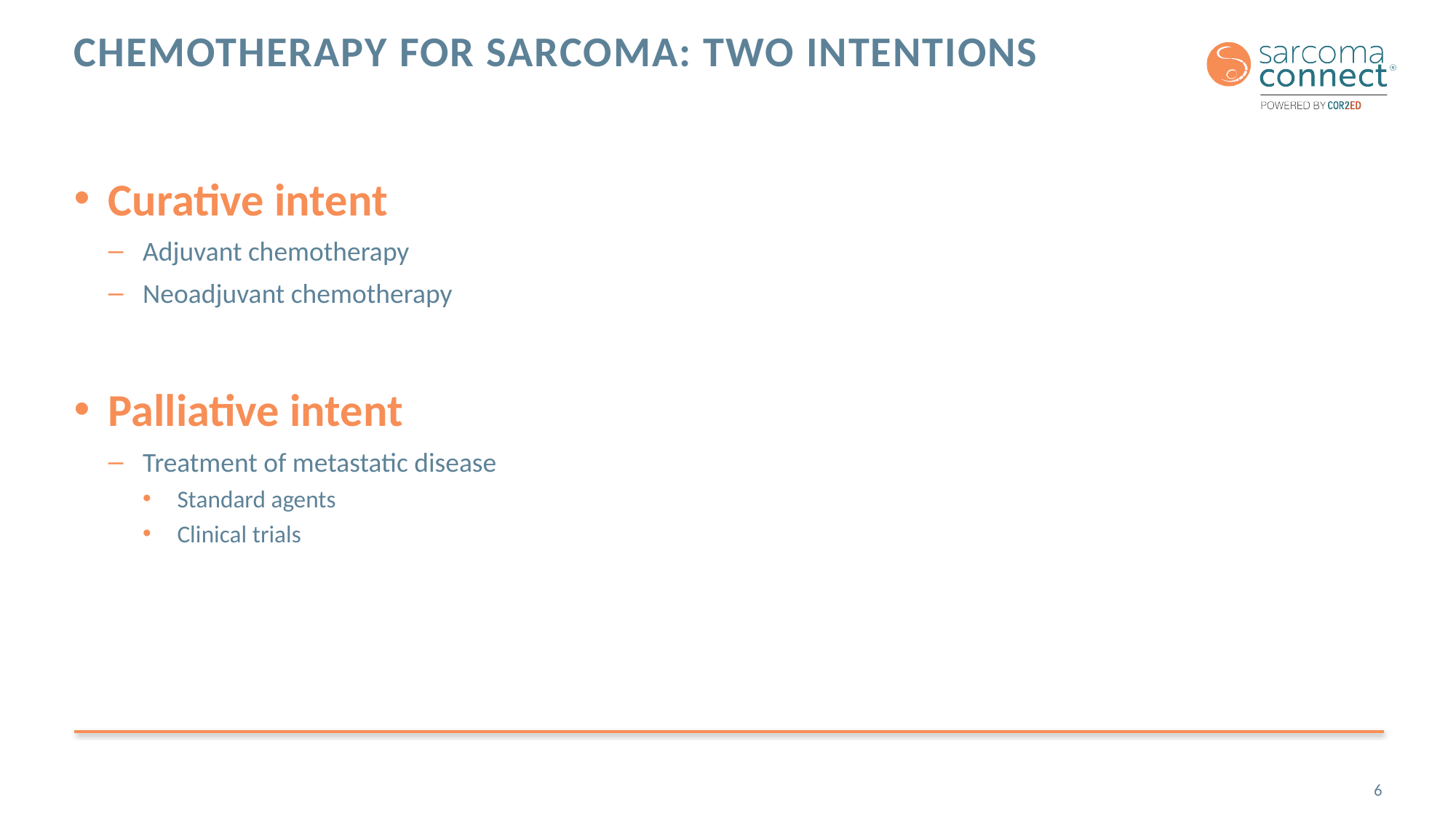

# Chemotherapy for sarcoma: two intentions
Curative intent
Adjuvant chemotherapy
Neoadjuvant chemotherapy

Palliative intent
Treatment of metastatic disease
Standard agents
Clinical trials

6